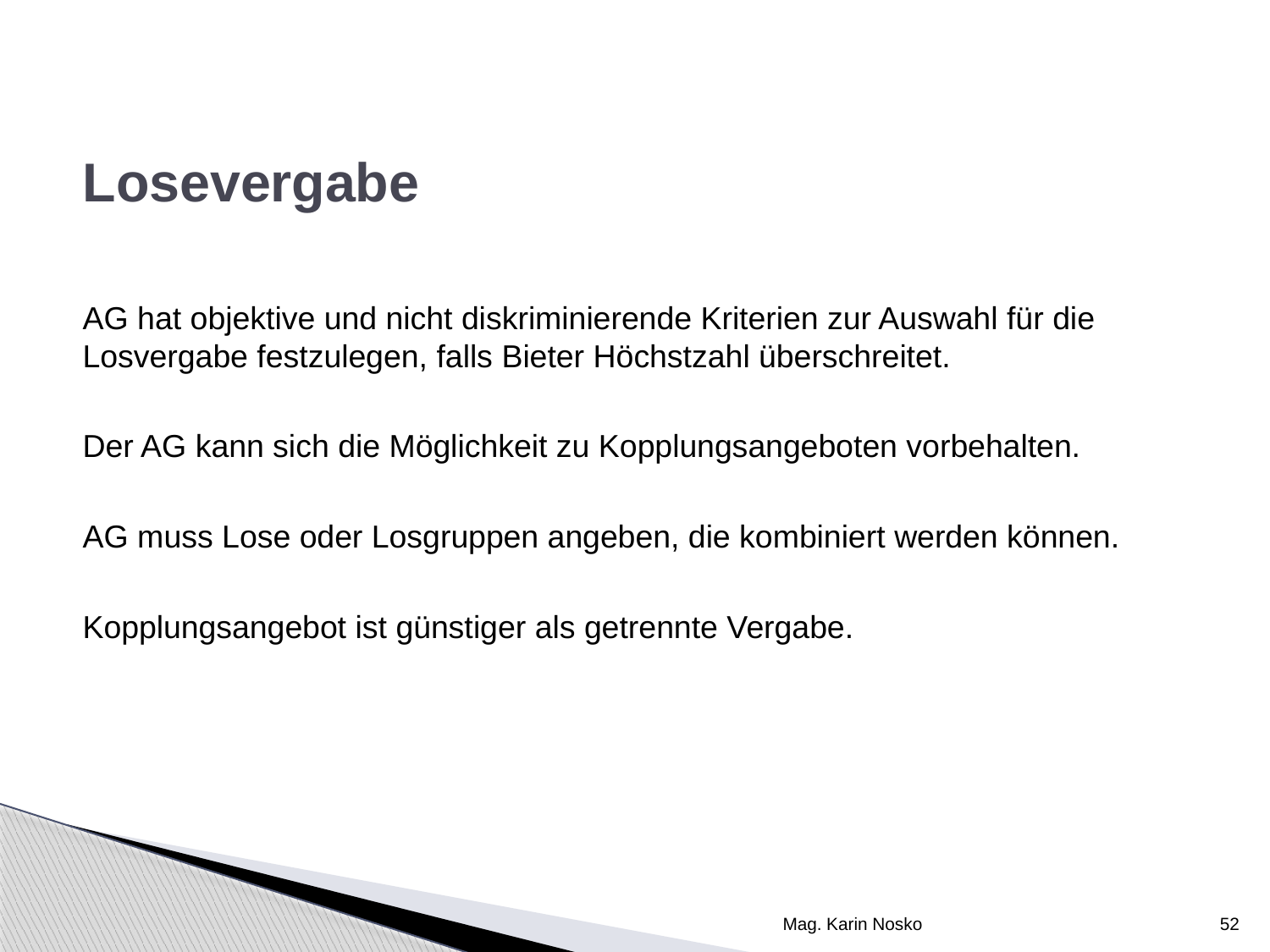

Losevergabe

AG hat objektive und nicht diskriminierende Kriterien zur Auswahl für die Losvergabe festzulegen, falls Bieter Höchstzahl überschreitet.

Der AG kann sich die Möglichkeit zu Kopplungsangeboten vorbehalten.

AG muss Lose oder Losgruppen angeben, die kombiniert werden können.

Kopplungsangebot ist günstiger als getrennte Vergabe.

Mag. Karin Nosko
52